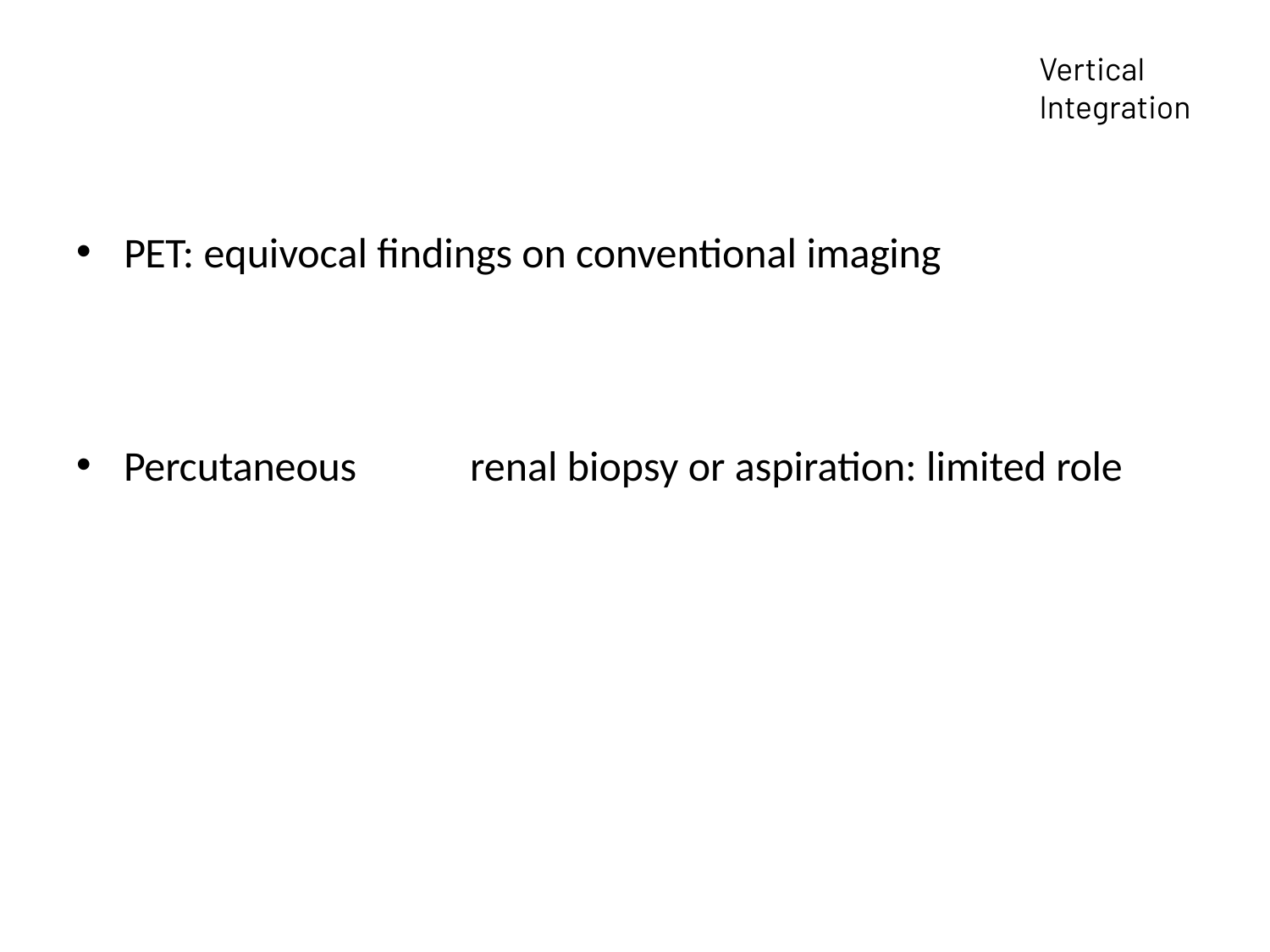

Vertical Integration
PET: equivocal findings on conventional imaging
Percutaneous	renal biopsy or aspiration: limited role